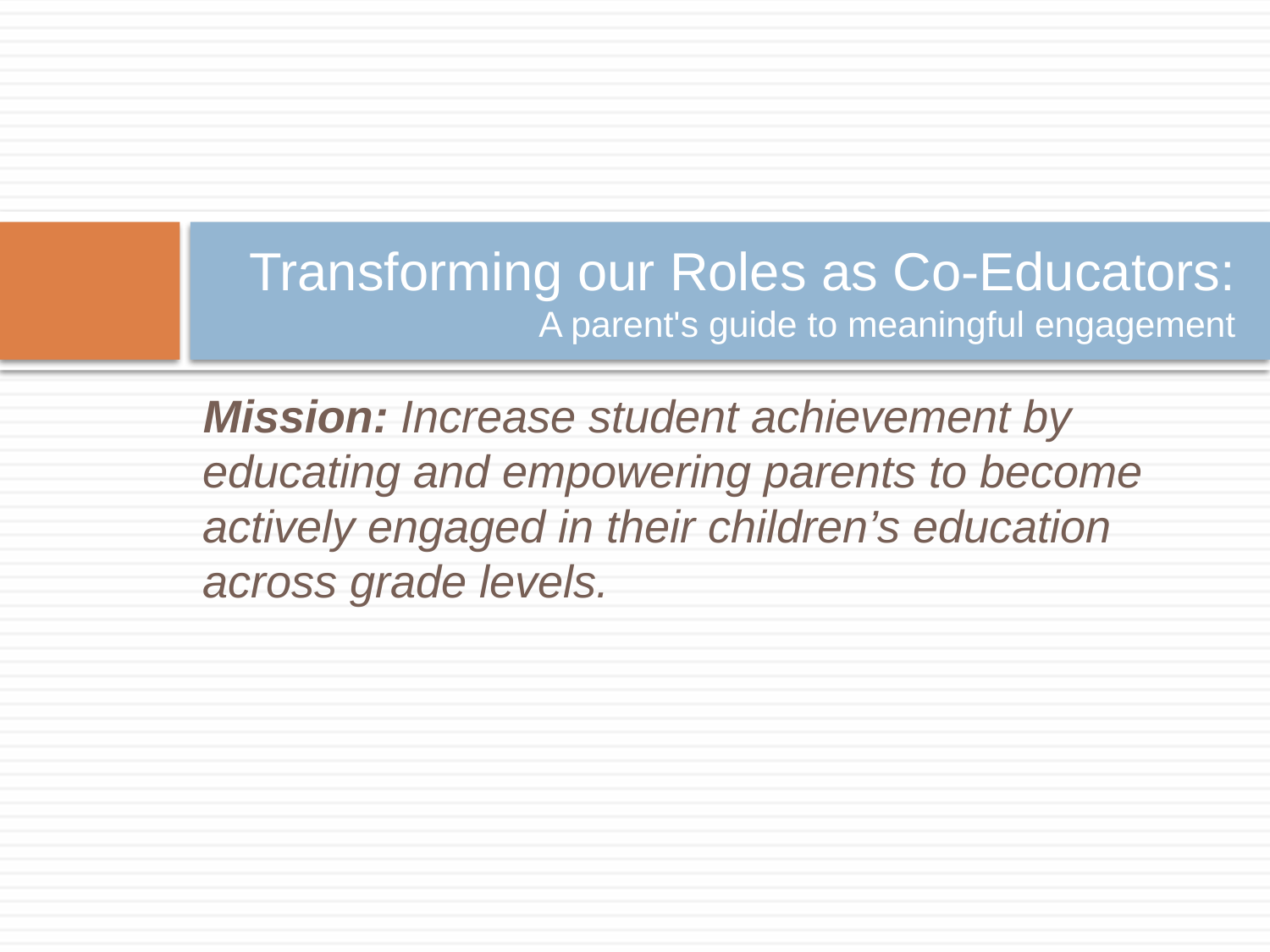

# Transforming our Roles as Co-Educators: A parent's guide to meaningful engagement
Mission: Increase student achievement by educating and empowering parents to become actively engaged in their children’s education across grade levels.